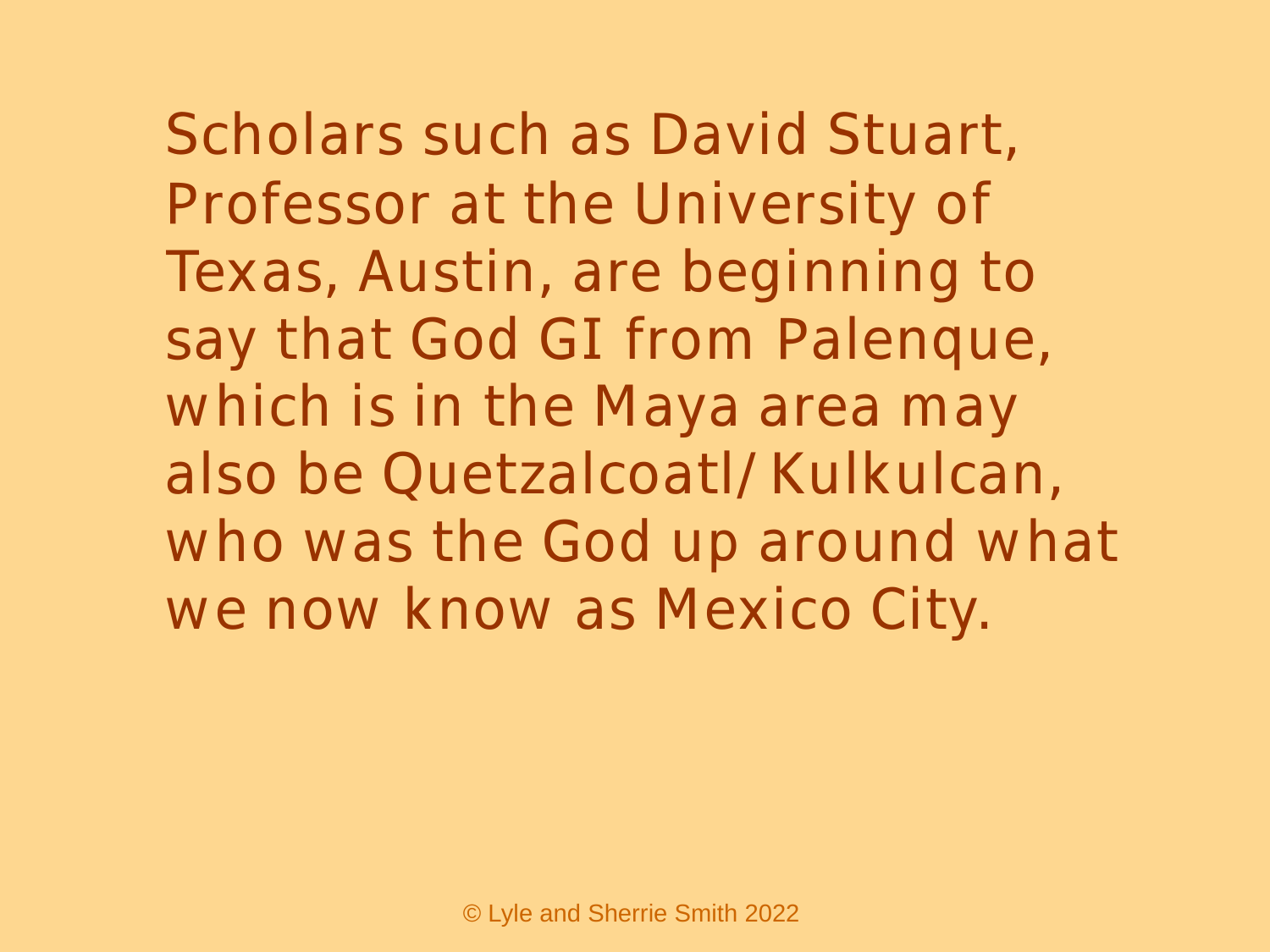

Scholars such as David Stuart, Professor at the University of Texas, Austin, are beginning to say that God GI from Palenque, which is in the Maya area may also be Quetzalcoatl/Kulkulcan, who was the God up around what we now know as Mexico City.
 © Lyle and Sherrie Smith 2022